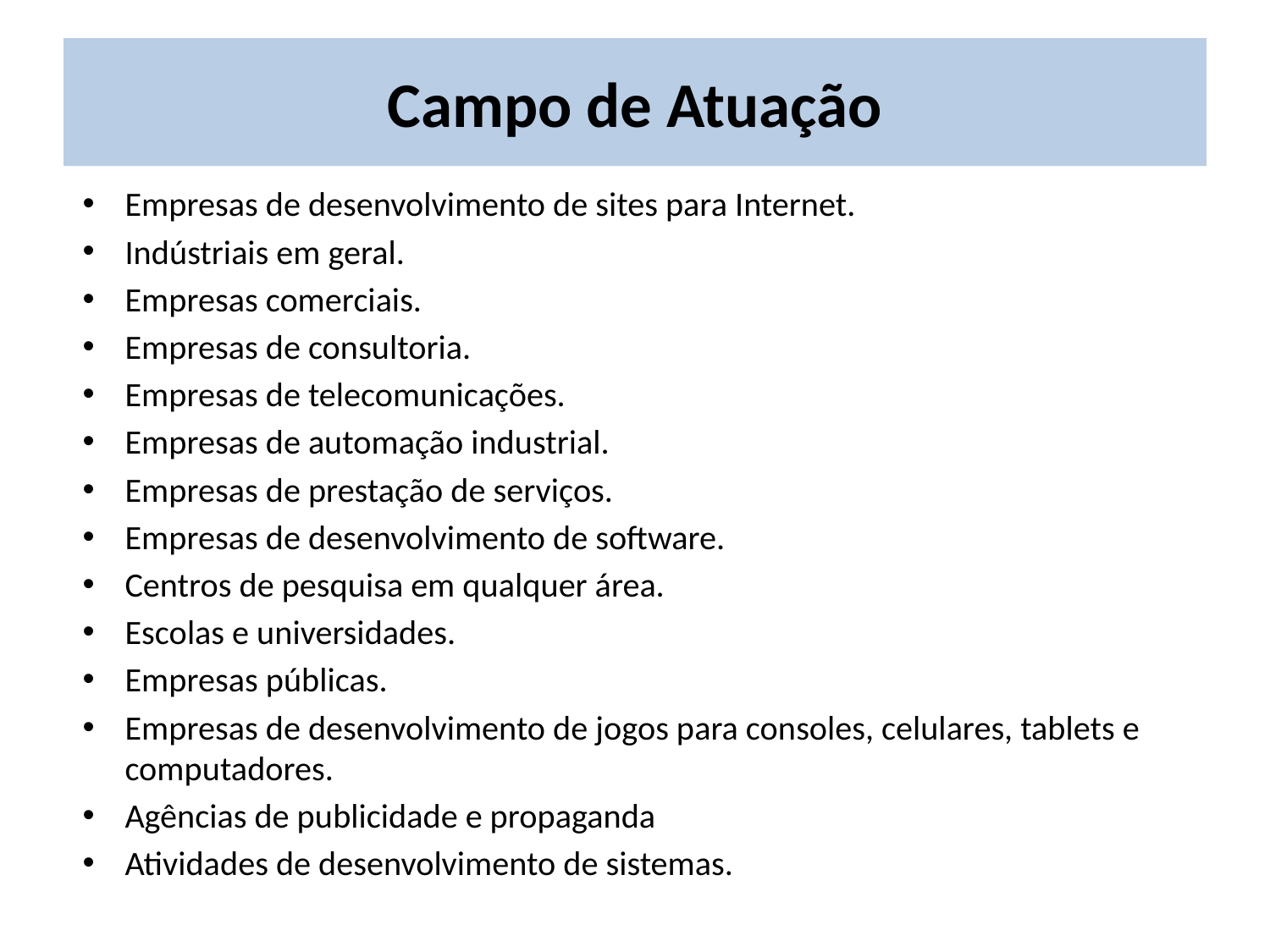

# Campo de Atuação
Empresas de desenvolvimento de sites para Internet.
Indústriais em geral.
Empresas comerciais.
Empresas de consultoria.
Empresas de telecomunicações.
Empresas de automação industrial.
Empresas de prestação de serviços.
Empresas de desenvolvimento de software.
Centros de pesquisa em qualquer área.
Escolas e universidades.
Empresas públicas.
Empresas de desenvolvimento de jogos para consoles, celulares, tablets e computadores.
Agências de publicidade e propaganda
Atividades de desenvolvimento de sistemas.